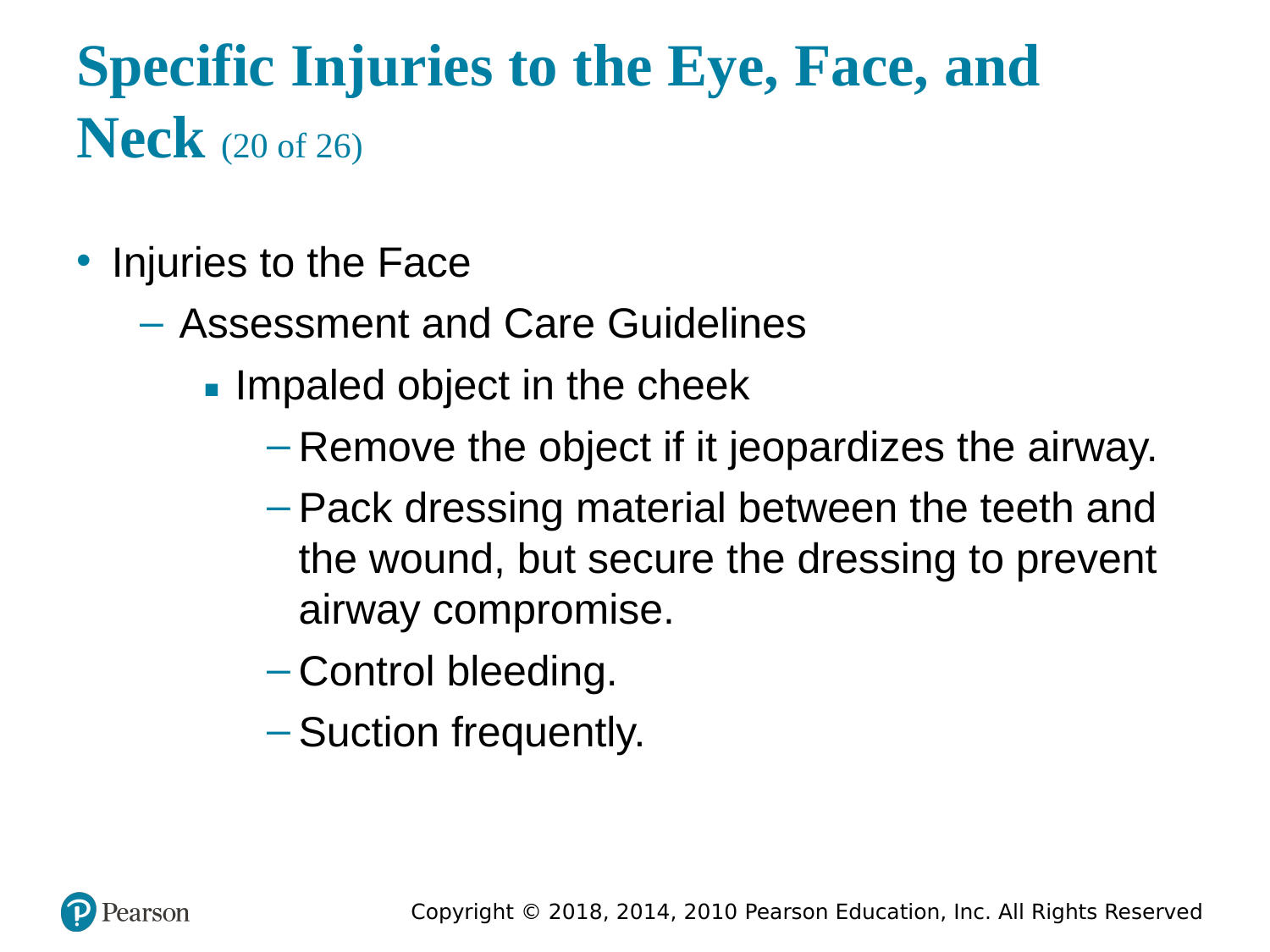

# Specific Injuries to the Eye, Face, and Neck (20 of 26)
Injuries to the Face
Assessment and Care Guidelines
Impaled object in the cheek
Remove the object if it jeopardizes the airway.
Pack dressing material between the teeth and the wound, but secure the dressing to prevent airway compromise.
Control bleeding.
Suction frequently.